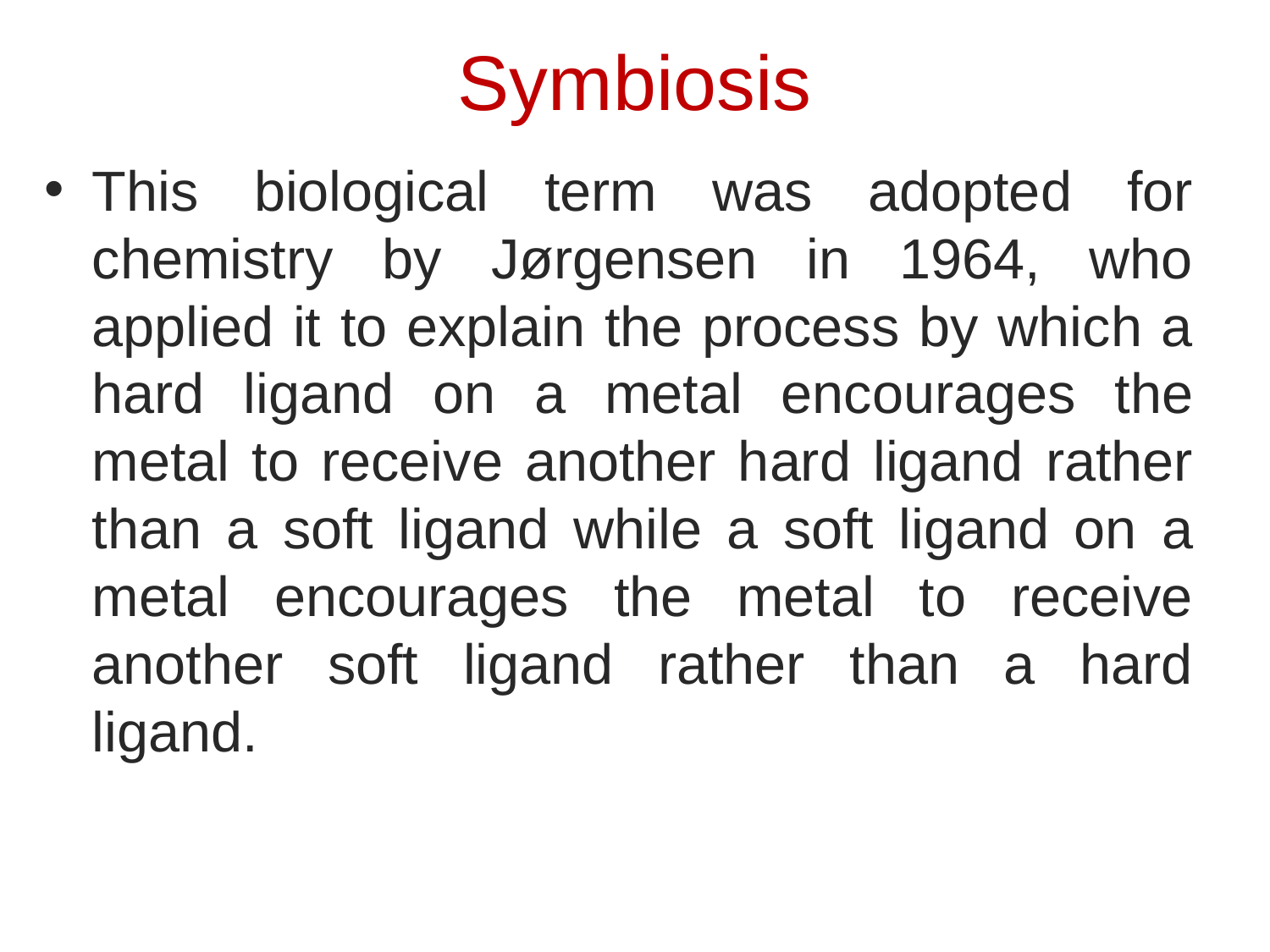

# Symbiosis
This biological term was adopted for chemistry by Jørgensen in 1964, who applied it to explain the process by which a hard ligand on a metal encourages the metal to receive another hard ligand rather than a soft ligand while a soft ligand on a metal encourages the metal to receive another soft ligand rather than a hard ligand.